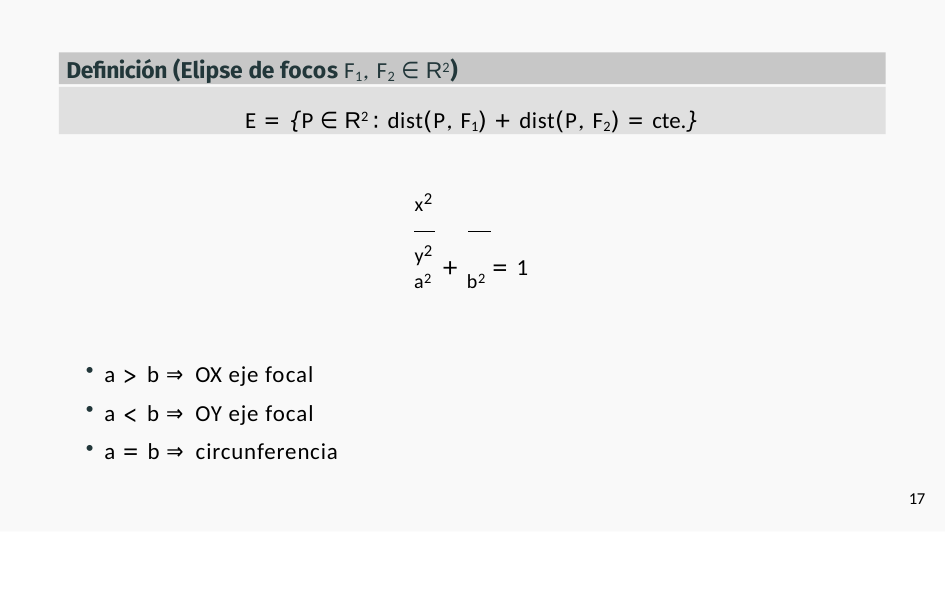

Definición (Elipse de focos F1, F2  ∈ R2)
E = {P ∈ R2 : dist(P, F1) + dist(P, F2) = cte.}
x2	y2
a2 + b2 = 1

a > b ⇒ OX eje focal
a < b ⇒ OY eje focal
a = b ⇒ circunferencia

17